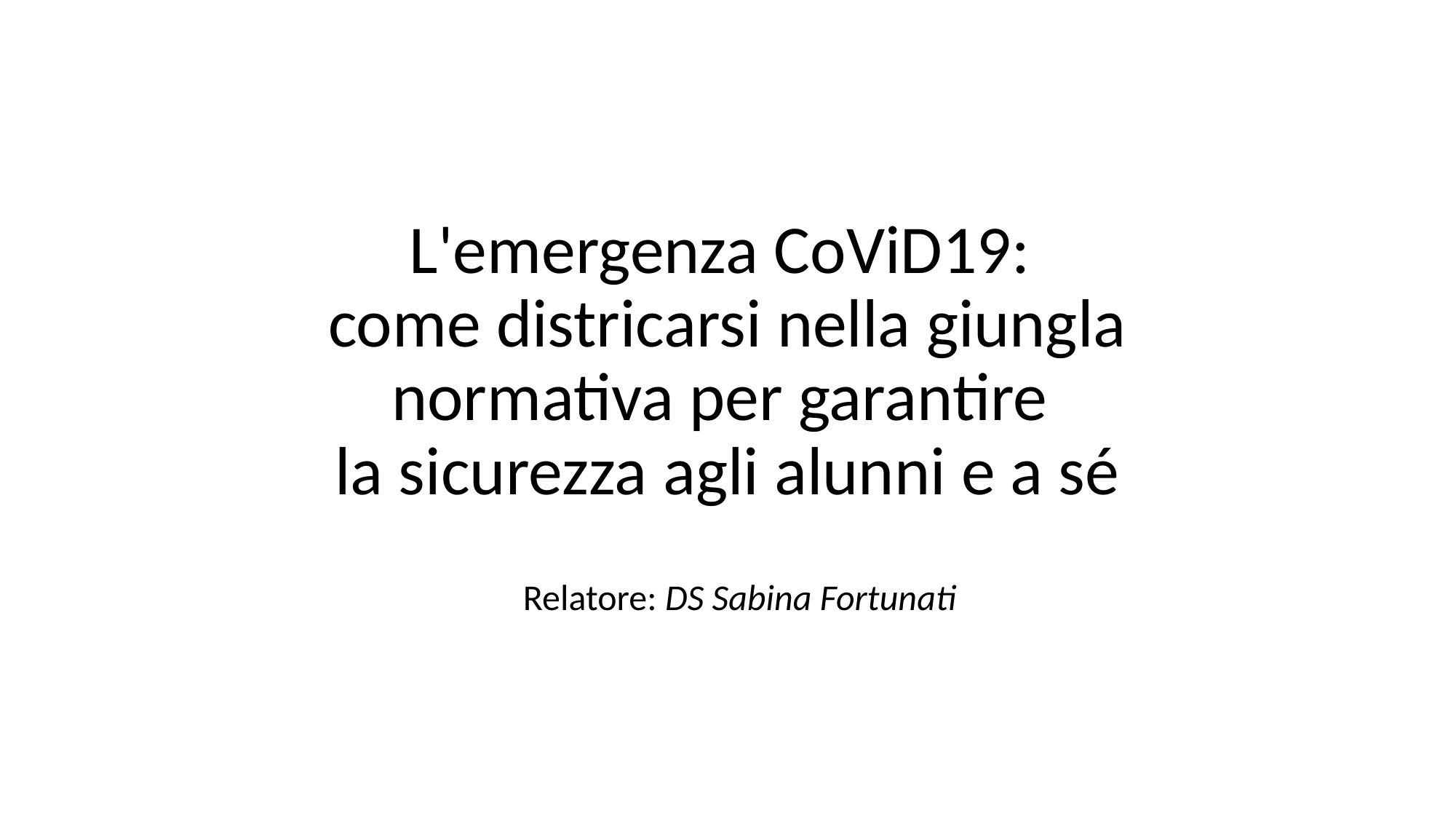

# L'emergenza CoViD19: come districarsi nella giungla normativa per garantire la sicurezza agli alunni e a sé

Relatore: DS Sabina Fortunati